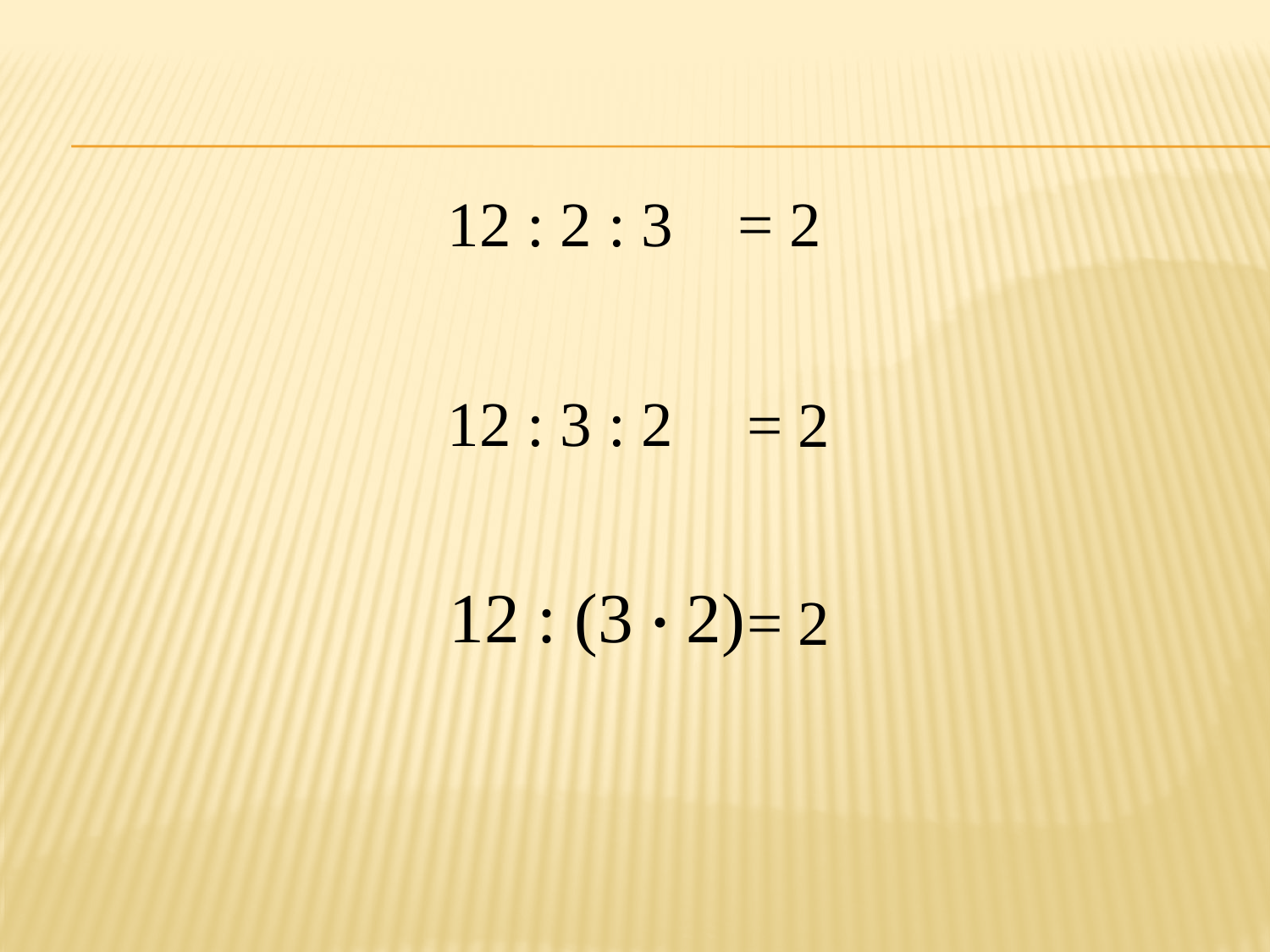

12 : 2 : 3
= 2
12 : 3 : 2
= 2
12 : (3 · 2)
= 2